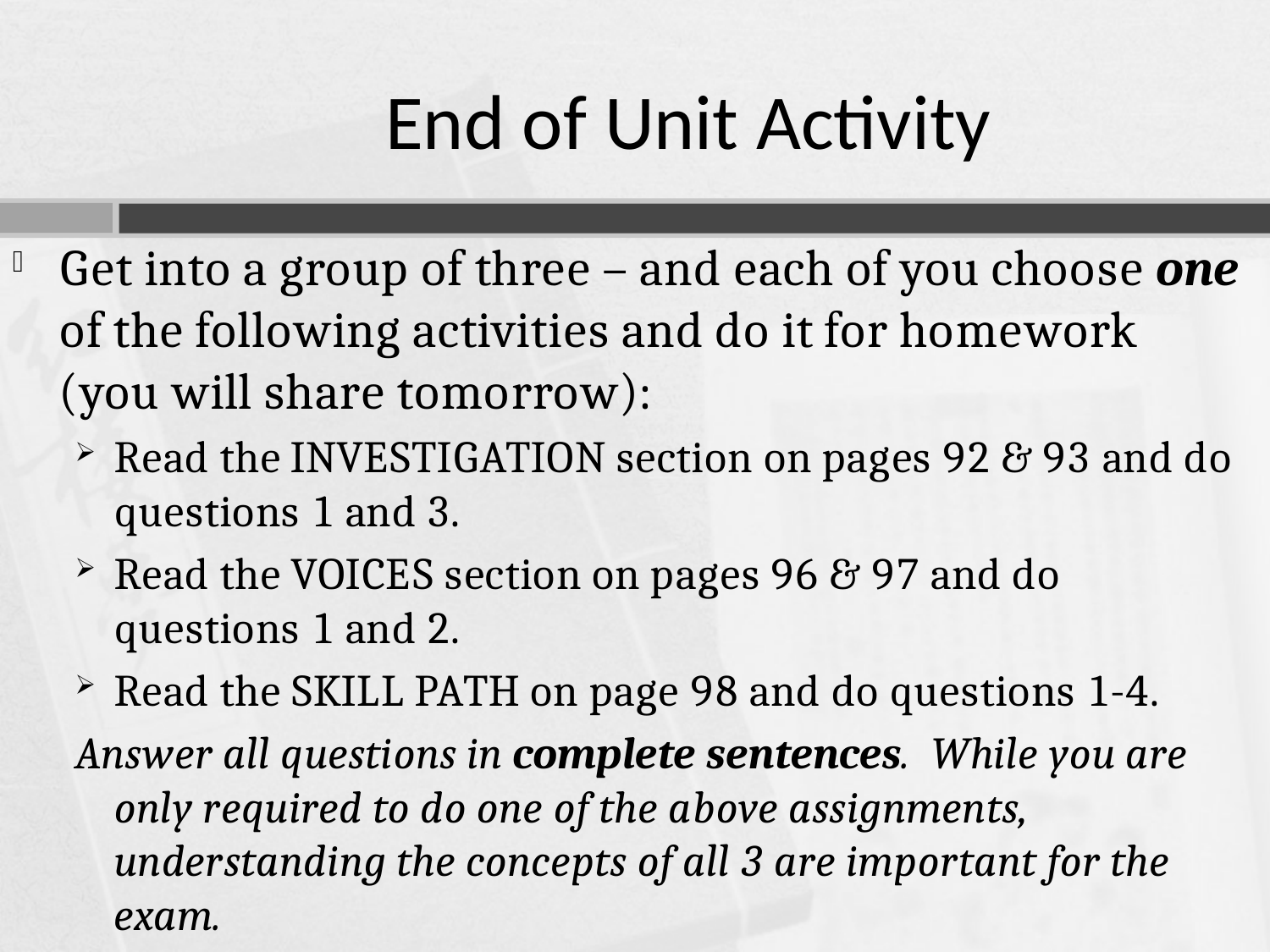

# End of Unit Activity
Get into a group of three – and each of you choose one of the following activities and do it for homework (you will share tomorrow):
Read the INVESTIGATION section on pages 92 & 93 and do questions 1 and 3.
Read the VOICES section on pages 96 & 97 and do questions 1 and 2.
Read the SKILL PATH on page 98 and do questions 1-4.
Answer all questions in complete sentences.  While you are only required to do one of the above assignments, understanding the concepts of all 3 are important for the exam.